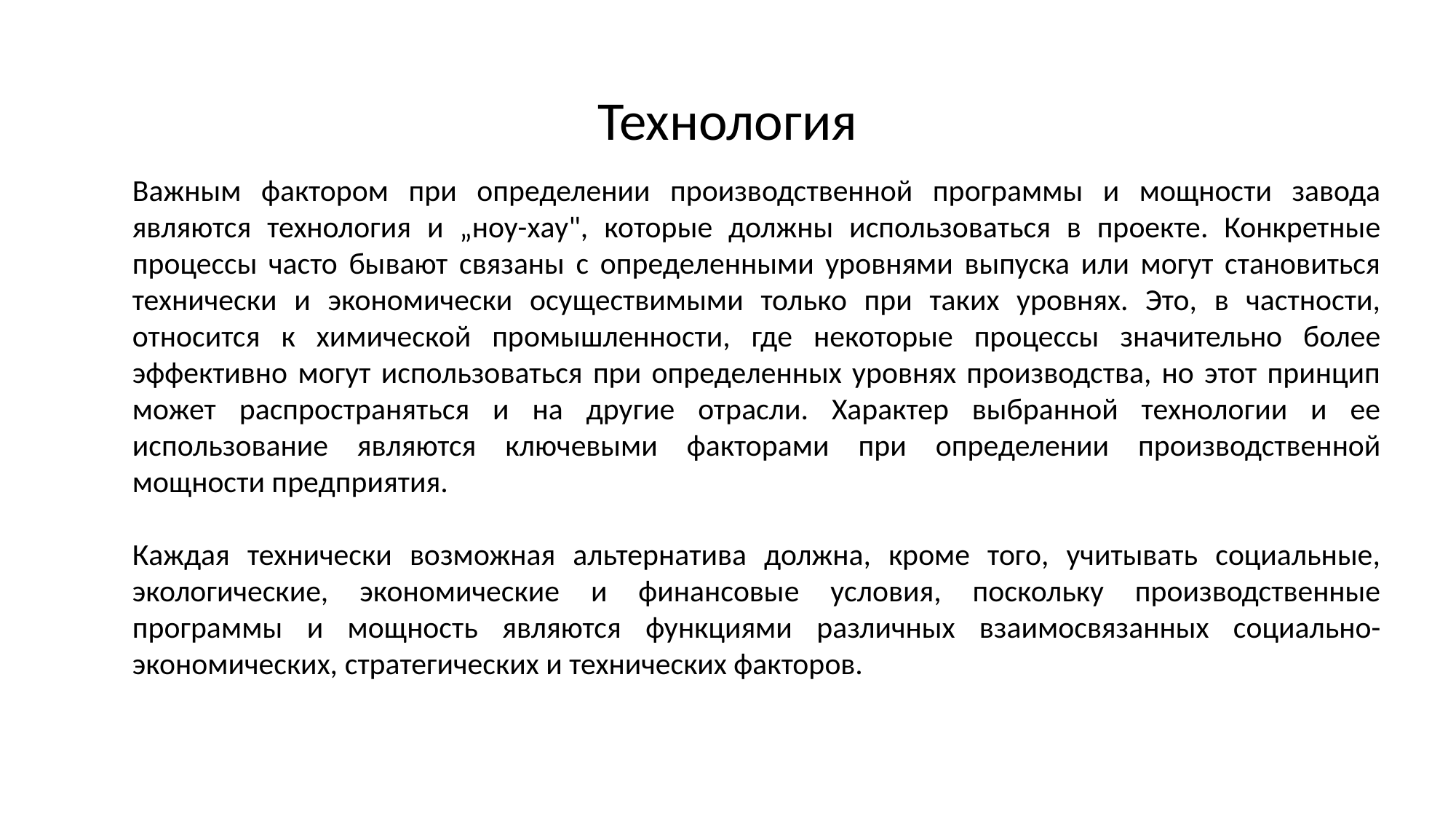

# Технология
Важным фактором при определении производственной программы и мощности завода являются технология и „ноу-хау", которые должны использоваться в проекте. Конкретные процессы часто бывают связаны с определенными уровнями выпуска или могут становиться технически и экономически осуществимыми только при таких уровнях. Это, в частности, относится к химической промышленности, где некоторые процессы значительно более эффективно могут использоваться при определенных уровнях производства, но этот принцип может распространяться и на другие отрасли. Характер выбранной технологии и ее использование являются ключевыми факторами при определении производственной мощности предприятия.

Каждая технически возможная альтернатива должна, кроме того, учитывать социальные, экологические, экономические и финансовые условия, поскольку производственные программы и мощность являются функциями различных взаимосвязанных социально-экономических, стратегических и технических факторов.